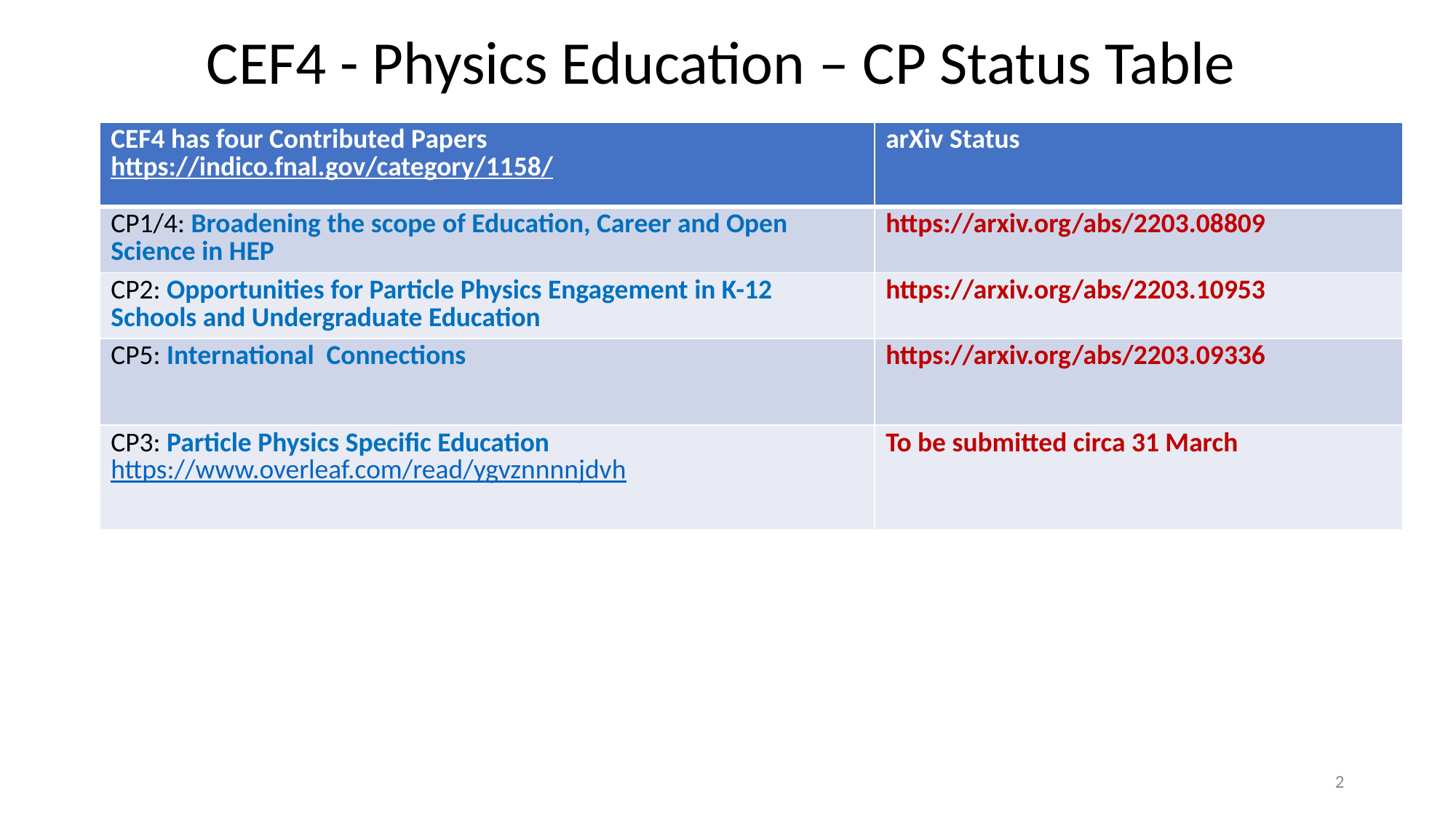

# CEF4 - Physics Education – CP Status Table
| CEF4 has four Contributed Papers https://indico.fnal.gov/category/1158/ | arXiv Status |
| --- | --- |
| CP1/4: Broadening the scope of Education, Career and Open Science in HEP | https://arxiv.org/abs/2203.08809 |
| CP2: Opportunities for Particle Physics Engagement in K-12 Schools and Undergraduate Education | https://arxiv.org/abs/2203.10953 |
| CP5: International Connections | https://arxiv.org/abs/2203.09336 |
| CP3: Particle Physics Specific Education https://www.overleaf.com/read/ygvznnnnjdvh | To be submitted circa 31 March |
2